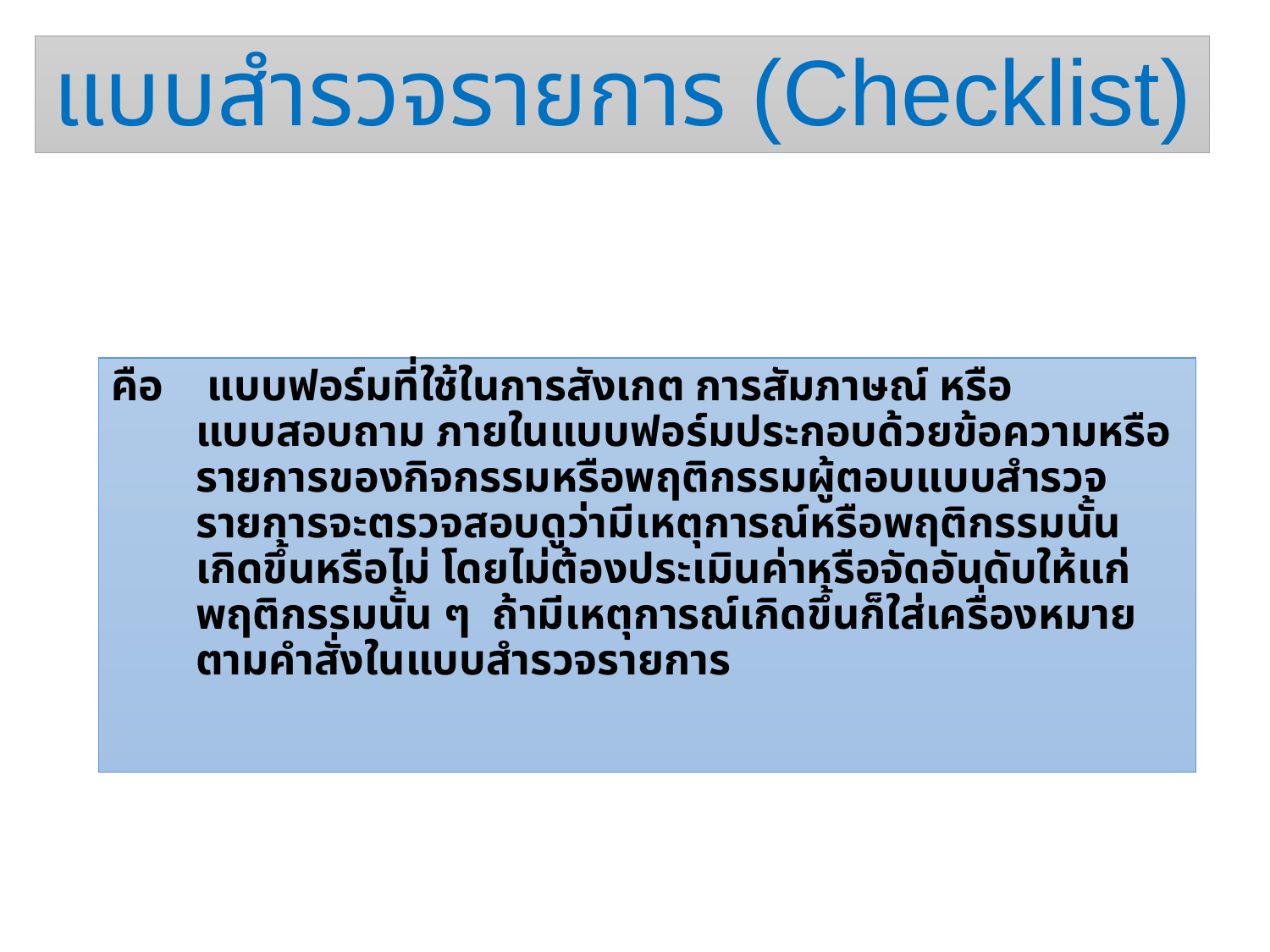

# แบบสำรวจรายการ (Checklist)
คือ    แบบฟอร์มที่ใช้ในการสังเกต การสัมภาษณ์ หรือแบบสอบถาม ภายในแบบฟอร์มประกอบด้วยข้อความหรือรายการของกิจกรรมหรือพฤติกรรมผู้ตอบแบบสำรวจรายการจะตรวจสอบดูว่ามีเหตุการณ์หรือพฤติกรรมนั้นเกิดขึ้นหรือไม่ โดยไม่ต้องประเมินค่าหรือจัดอันดับให้แก่พฤติกรรมนั้น ๆ  ถ้ามีเหตุการณ์เกิดขึ้นก็ใส่เครื่องหมายตามคำสั่งในแบบสำรวจรายการ